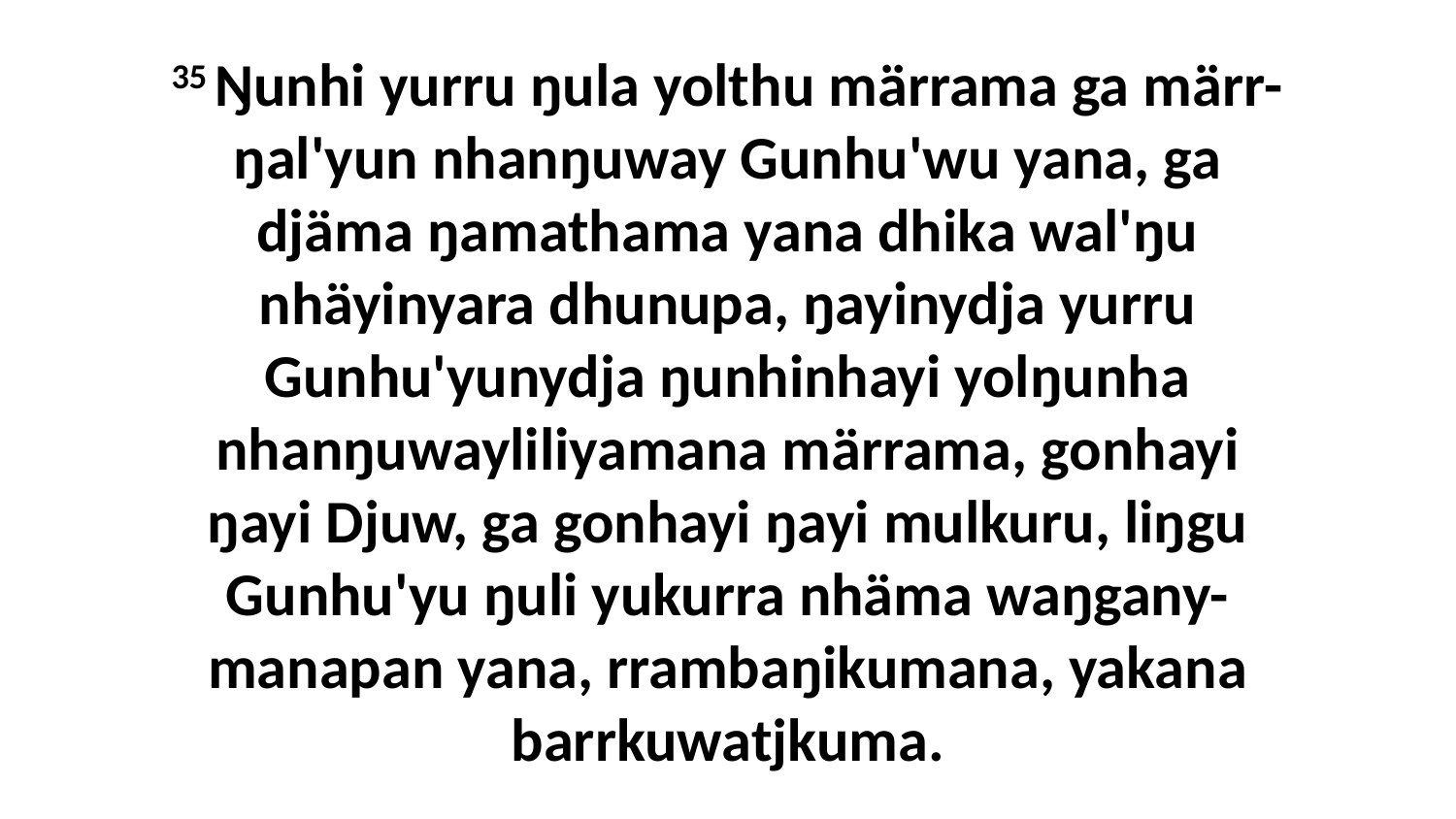

35 Ŋunhi yurru ŋula yolthu märrama ga märr-ŋal'yun nhanŋuway Gunhu'wu yana, ga djäma ŋamathama yana dhika wal'ŋu nhäyinyara dhunupa, ŋayinydja yurru Gunhu'yunydja ŋunhinhayi yolŋunha nhanŋuwayliliyamana märrama, gonhayi ŋayi Djuw, ga gonhayi ŋayi mulkuru, liŋgu Gunhu'yu ŋuli yukurra nhäma waŋgany-manapan yana, rrambaŋikumana, yakana barrkuwatjkuma.